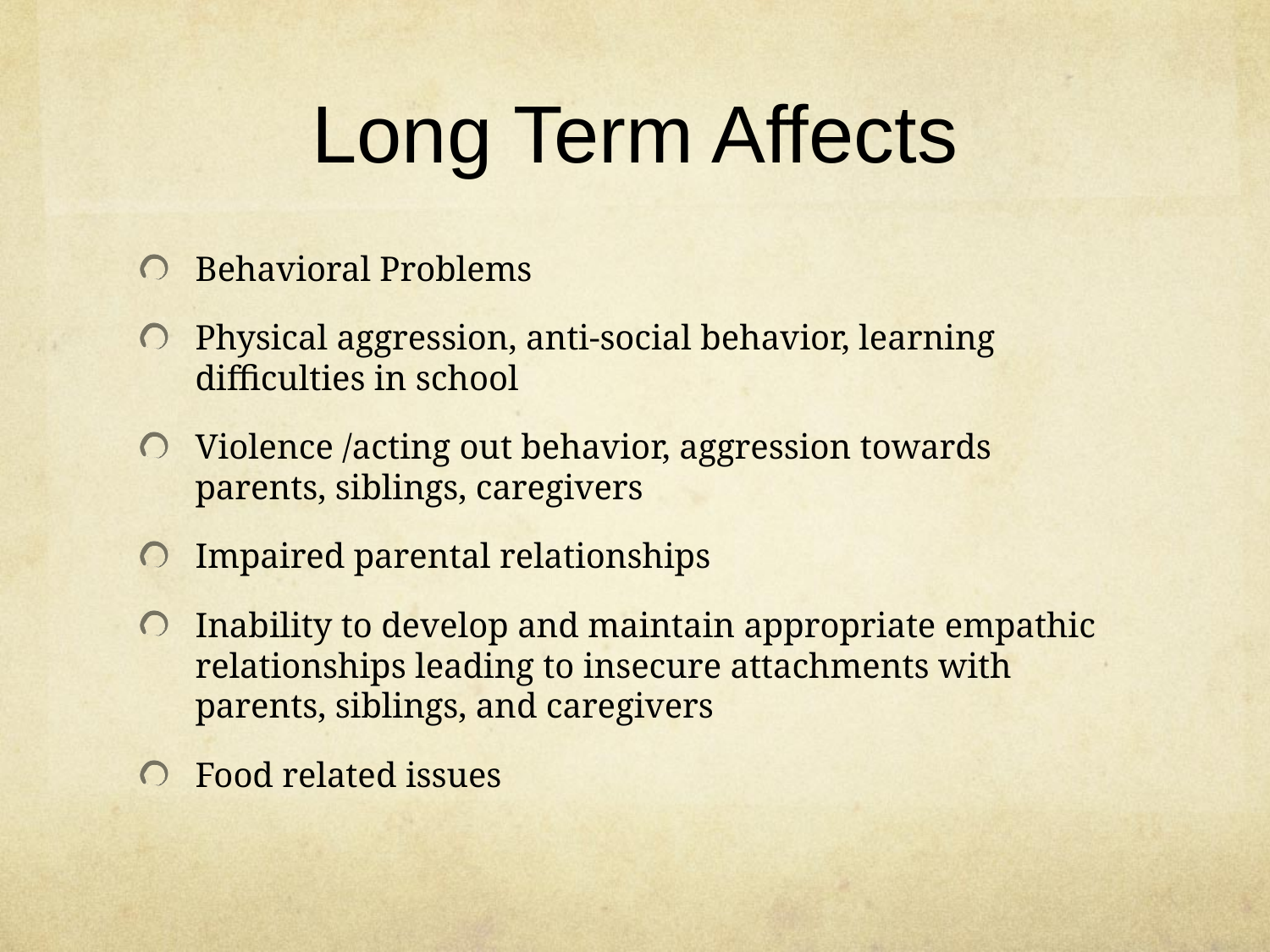

# Long Term Affects
Behavioral Problems
Physical aggression, anti-social behavior, learning difficulties in school
Violence /acting out behavior, aggression towards parents, siblings, caregivers
Impaired parental relationships
Inability to develop and maintain appropriate empathic relationships leading to insecure attachments with parents, siblings, and caregivers
Food related issues